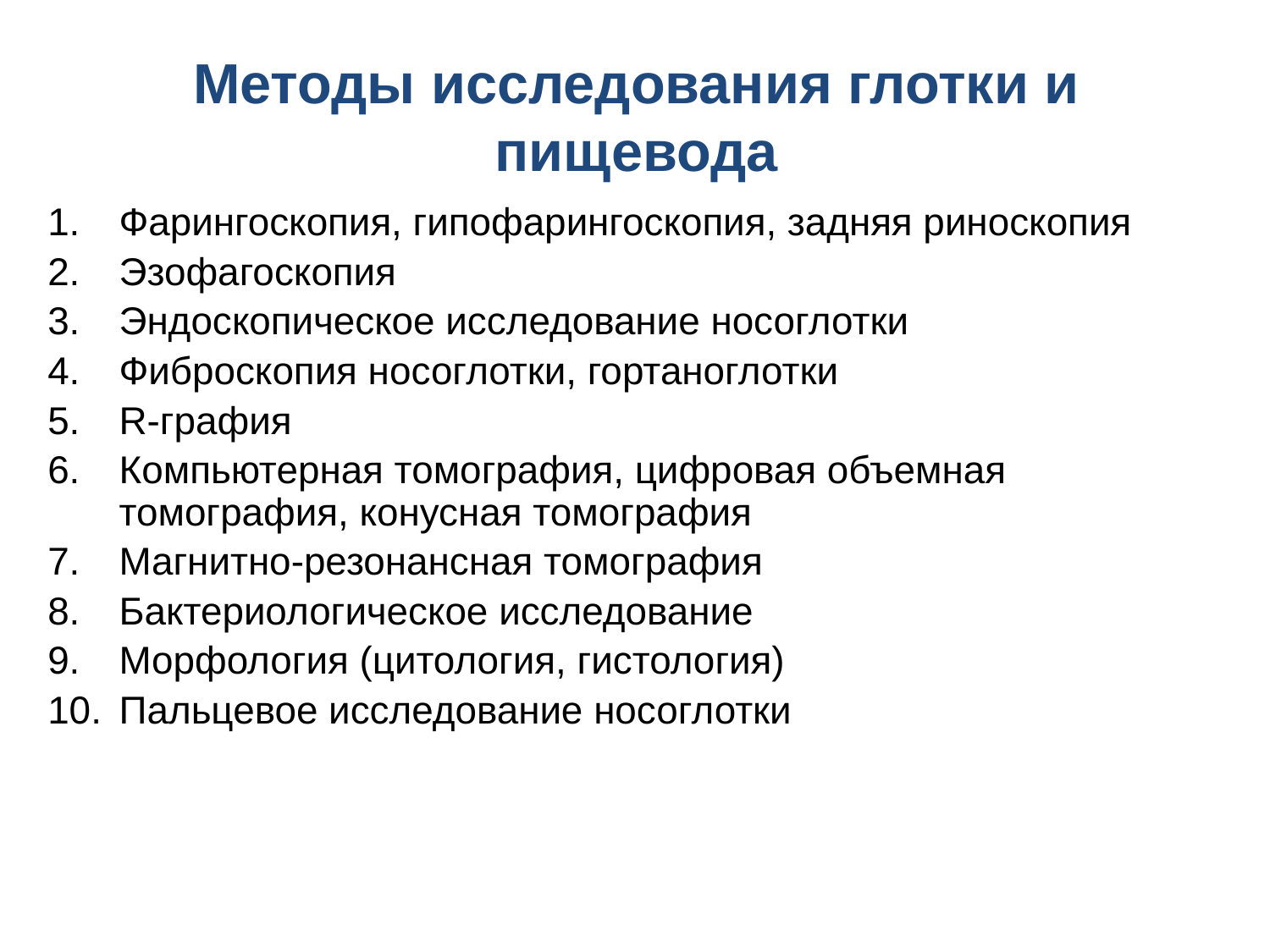

Методы исследования глотки и пищевода
Фарингоскопия, гипофарингоскопия, задняя риноскопия
Эзофагоскопия
Эндоскопическое исследование носоглотки
Фиброскопия носоглотки, гортаноглотки
R-графия
Компьютерная томография, цифровая объемная томография, конусная томография
Магнитно-резонансная томография
Бактериологическое исследование
Морфология (цитология, гистология)
Пальцевое исследование носоглотки